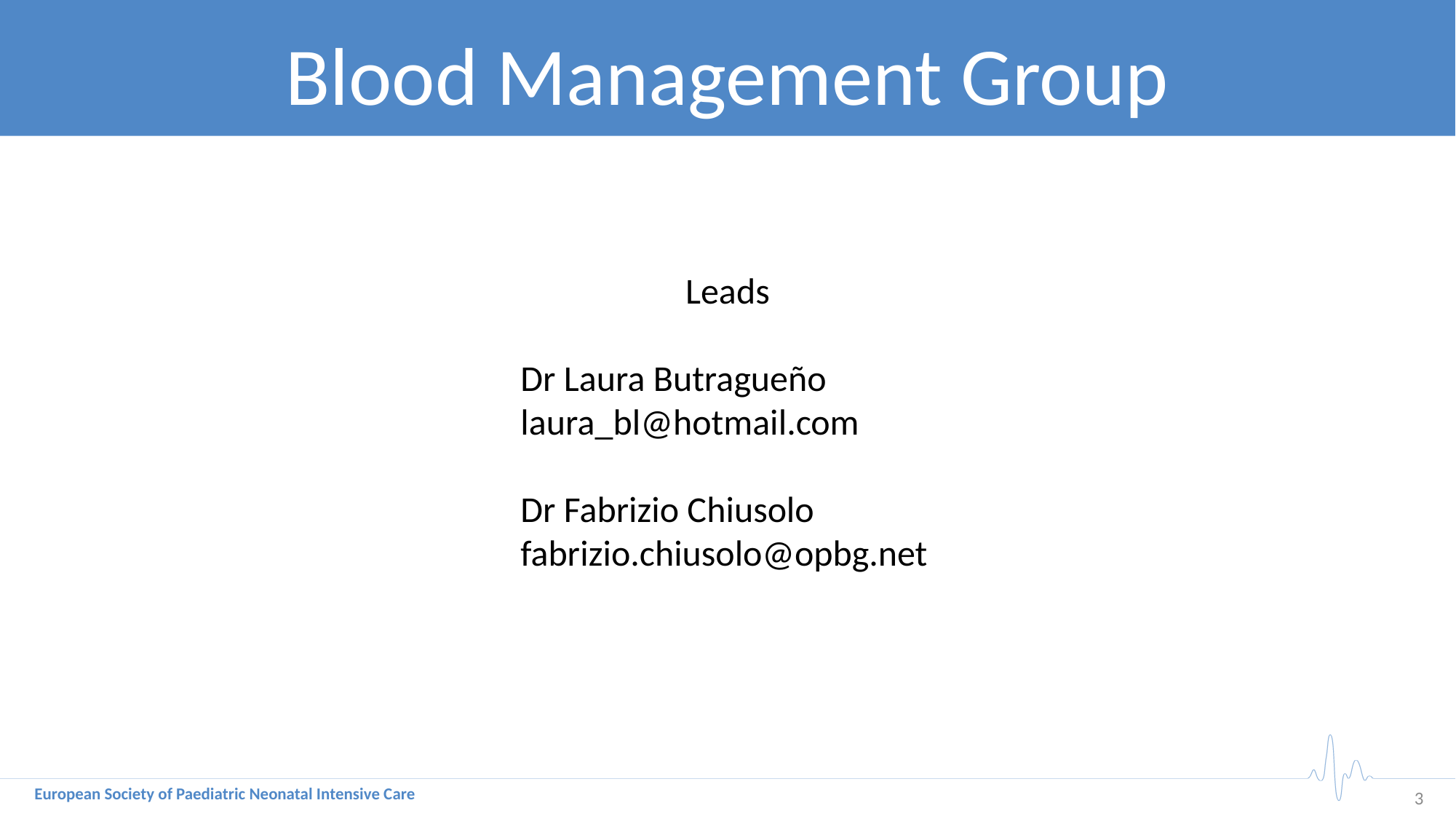

# Blood Management Group
Leads

Dr Laura Butragueño
laura_bl@hotmail.com

Dr Fabrizio Chiusolo
fabrizio.chiusolo@opbg.net
3